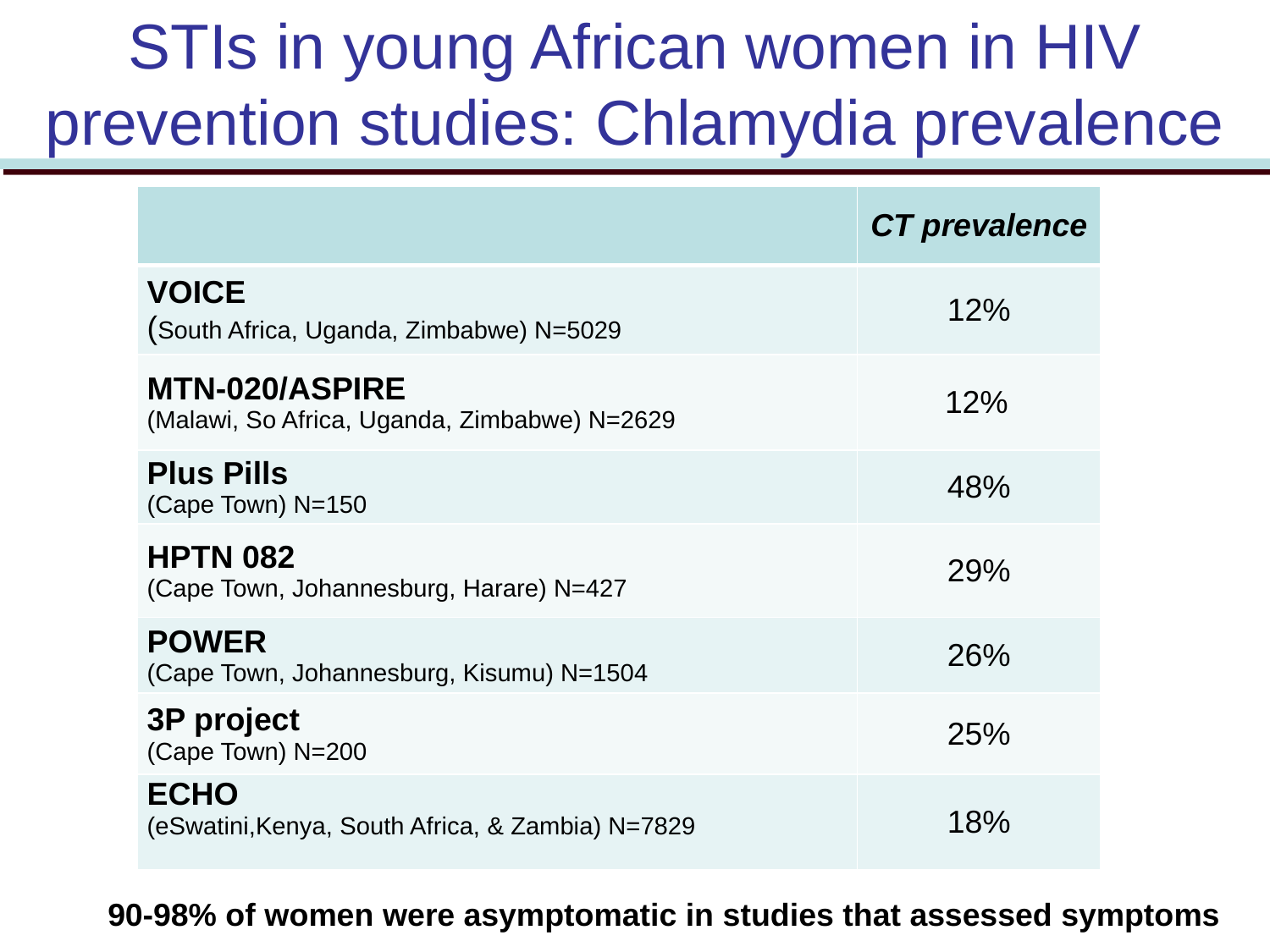

STIs in young African women in HIV prevention studies: Chlamydia prevalence

|  | CT prevalence |
| --- | --- |
| VOICE (South Africa, Uganda, Zimbabwe) N=5029 | 12% |
| MTN-020/ASPIRE (Malawi, So Africa, Uganda, Zimbabwe) N=2629 | 12% |
| Plus Pills (Cape Town) N=150 | 48% |
| HPTN 082 (Cape Town, Johannesburg, Harare) N=427 | 29% |
| POWER (Cape Town, Johannesburg, Kisumu) N=1504 | 26% |
| 3P project (Cape Town) N=200 | 25% |
| ECHO (eSwatini,Kenya, South Africa, & Zambia) N=7829 | 18% |
90-98% of women were asymptomatic in studies that assessed symptoms